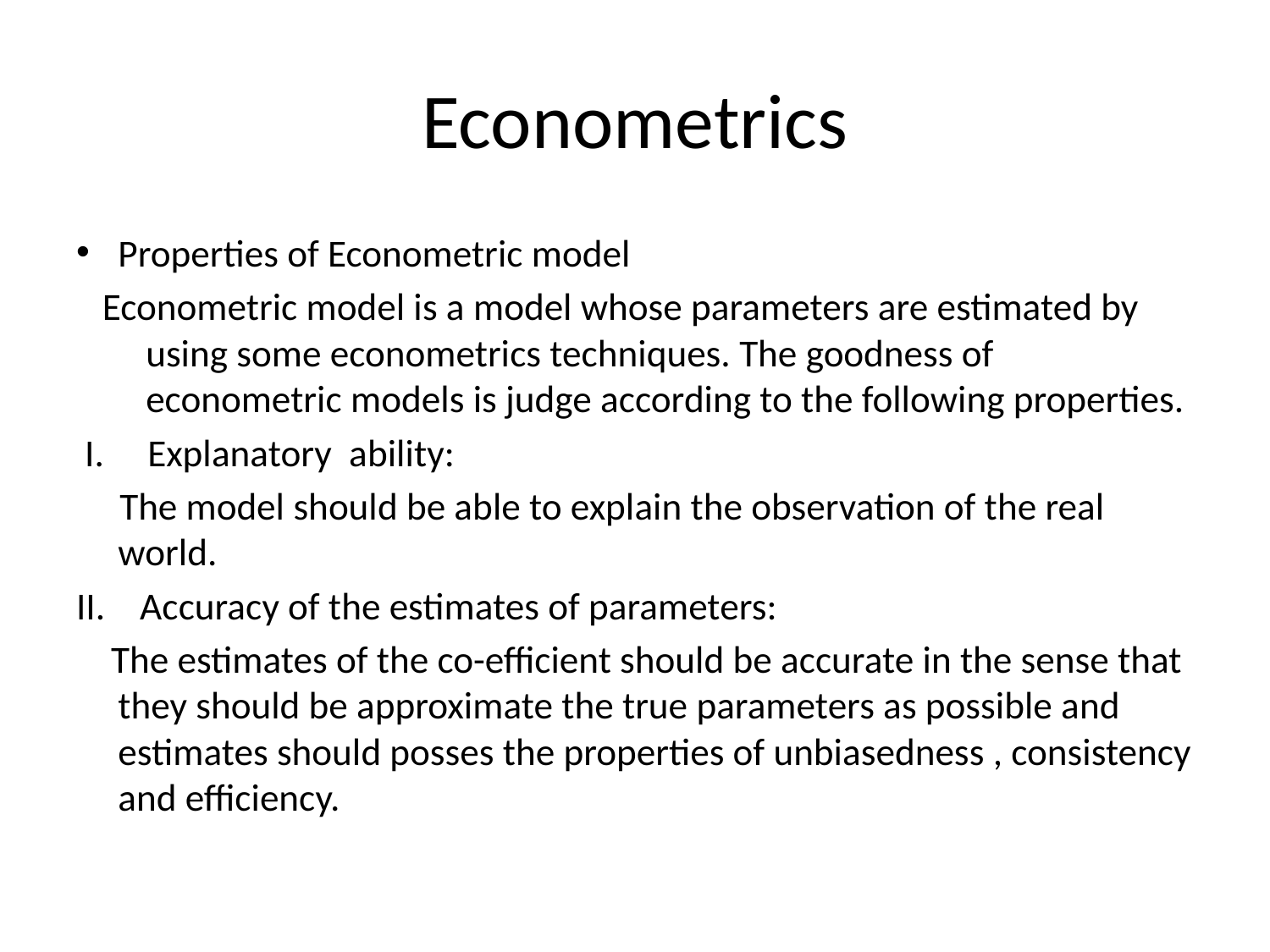

# Econometrics
Properties of Econometric model
   Econometric model is a model whose parameters are estimated by using some econometrics techniques. The goodness of econometric models is judge according to the following properties.
 I.     Explanatory  ability:
     The model should be able to explain the observation of the real world.
II.    Accuracy of the estimates of parameters:
    The estimates of the co-efficient should be accurate in the sense that they should be approximate the true parameters as possible and estimates should posses the properties of unbiasedness , consistency and efficiency.